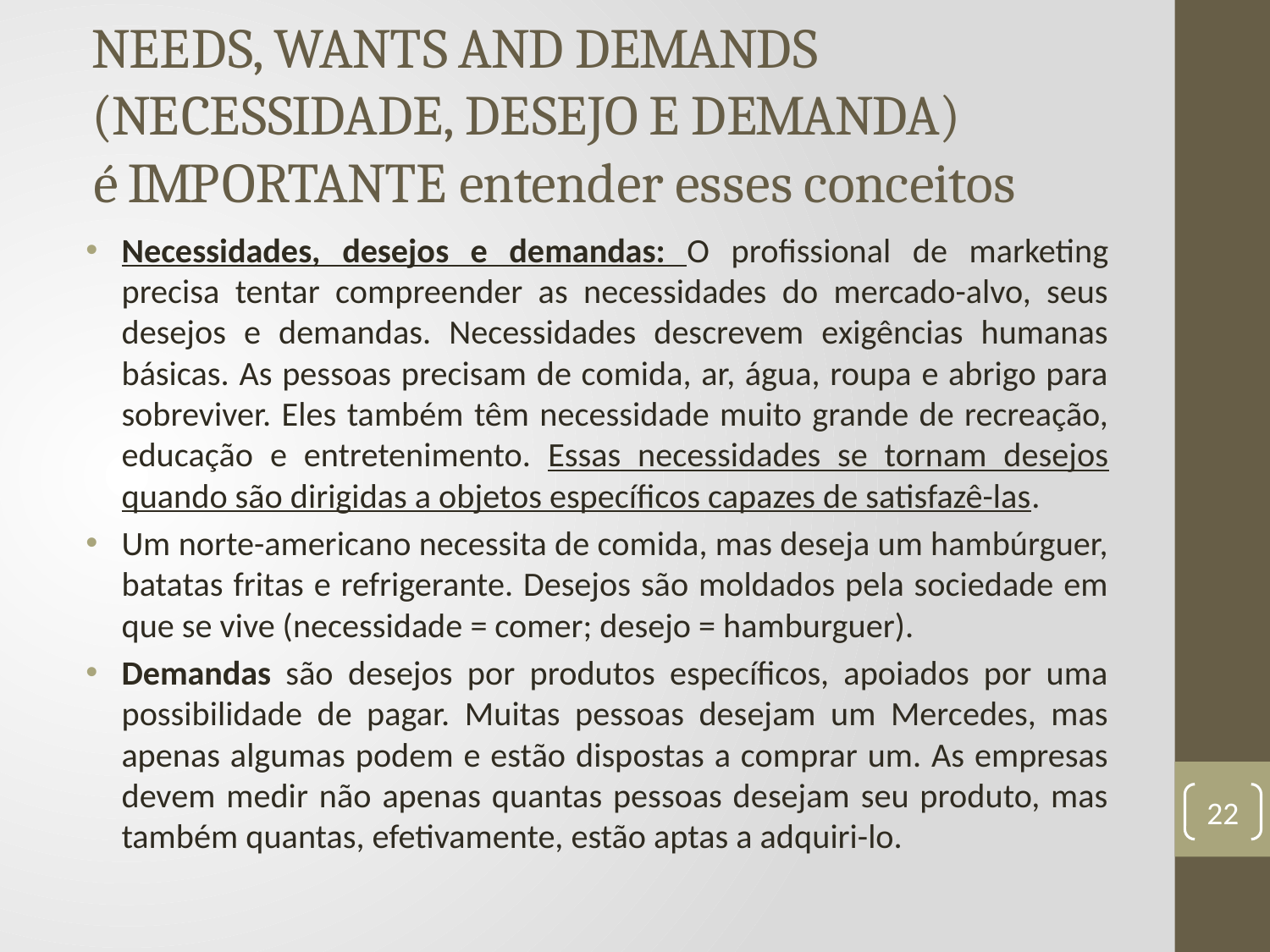

# NEEDS, WANTS AND DEMANDS (NECESSIDADE, DESEJO E DEMANDA) é IMPORTANTE entender esses conceitos
Necessidades, desejos e demandas: O profissional de marketing precisa tentar compreender as necessidades do mercado-alvo, seus desejos e demandas. Necessidades descrevem exigências humanas básicas. As pessoas precisam de comida, ar, água, roupa e abrigo para sobreviver. Eles também têm necessidade muito grande de recreação, educação e entretenimento. Essas necessidades se tornam desejos quando são dirigidas a objetos específicos capazes de satisfazê-las.
Um norte-americano necessita de comida, mas deseja um hambúrguer, batatas fritas e refrigerante. Desejos são moldados pela sociedade em que se vive (necessidade = comer; desejo = hamburguer).
Demandas são desejos por produtos específicos, apoiados por uma possibilidade de pagar. Muitas pessoas desejam um Mercedes, mas apenas algumas podem e estão dispostas a comprar um. As empresas devem medir não apenas quantas pessoas desejam seu produto, mas também quantas, efetivamente, estão aptas a adquiri-lo.
22